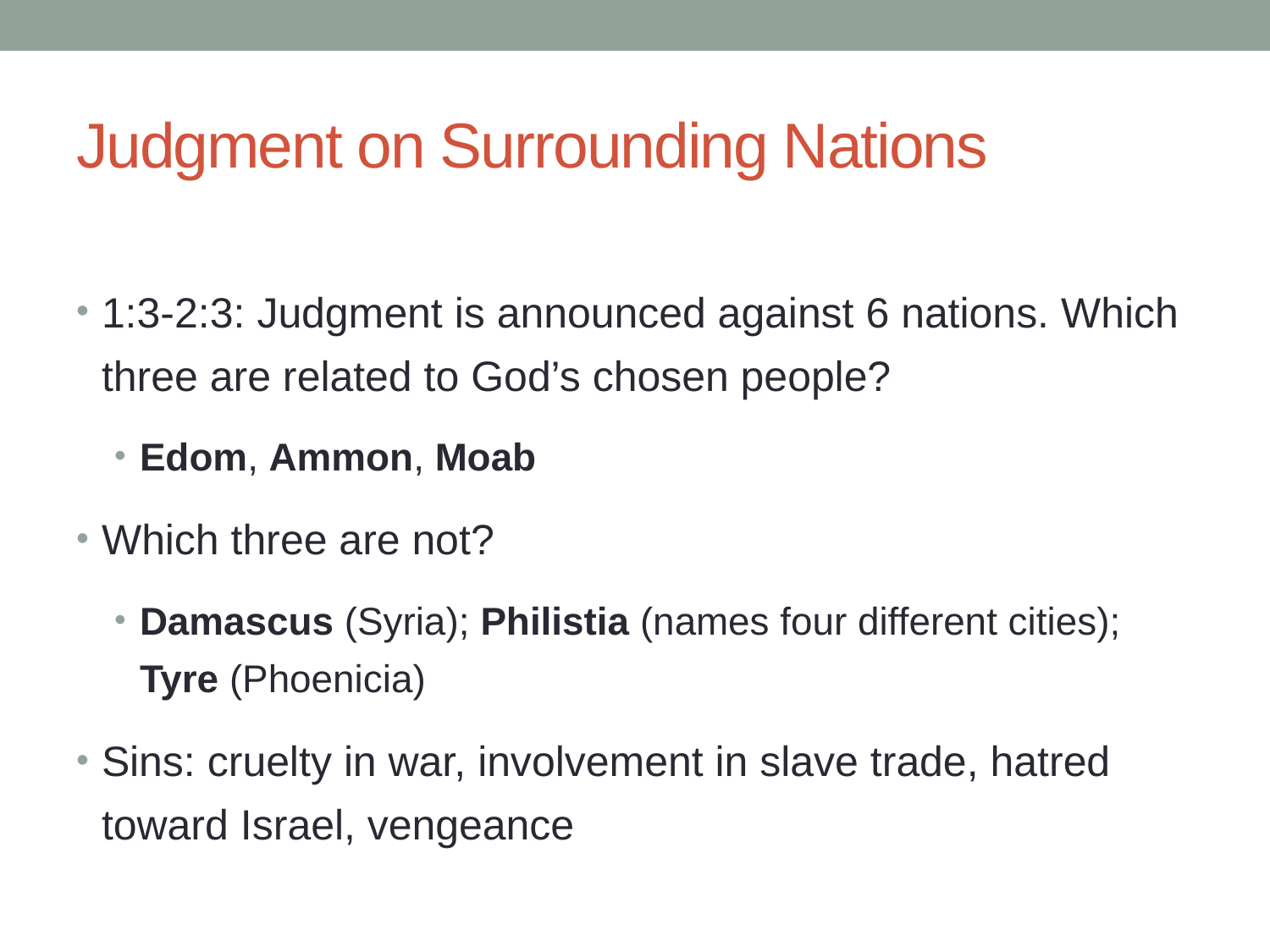

# Judgment on Surrounding Nations
1:3-2:3: Judgment is announced against 6 nations. Which three are related to God’s chosen people?
Edom, Ammon, Moab
Which three are not?
Damascus (Syria); Philistia (names four different cities); Tyre (Phoenicia)
Sins: cruelty in war, involvement in slave trade, hatred toward Israel, vengeance